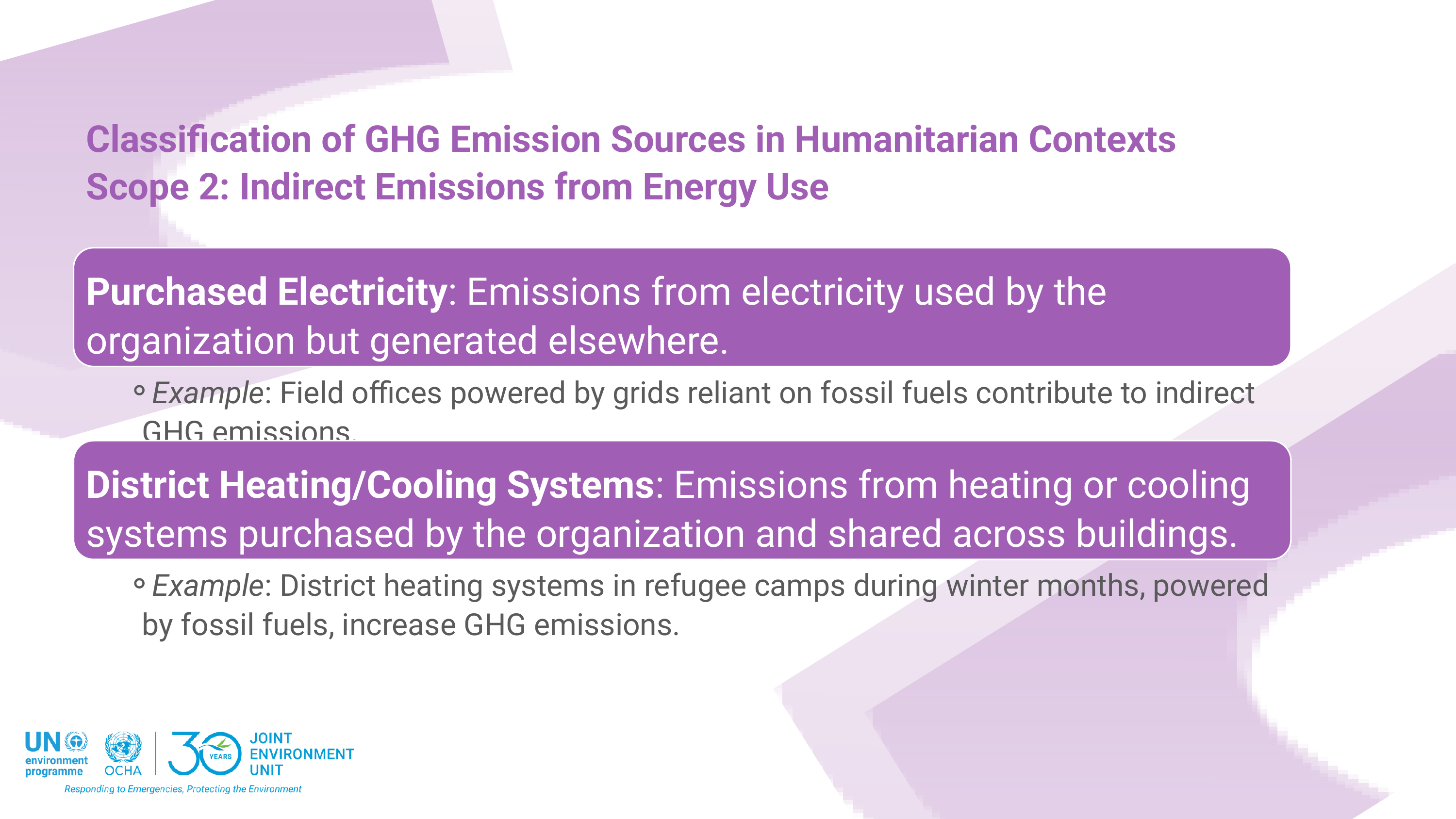

Classification of GHG Emission Sources in Humanitarian Contexts
Scope 2: Indirect Emissions from Energy Use

Purchased Electricity: Emissions from electricity used by the organization but generated elsewhere.

Example: Field offices powered by grids reliant on fossil fuels contribute to indirect GHG emissions.

District Heating/Cooling Systems: Emissions from heating or cooling systems purchased by the organization and shared across buildings.
Example: District heating systems in refugee camps during winter months, powered by fossil fuels, increase GHG emissions.